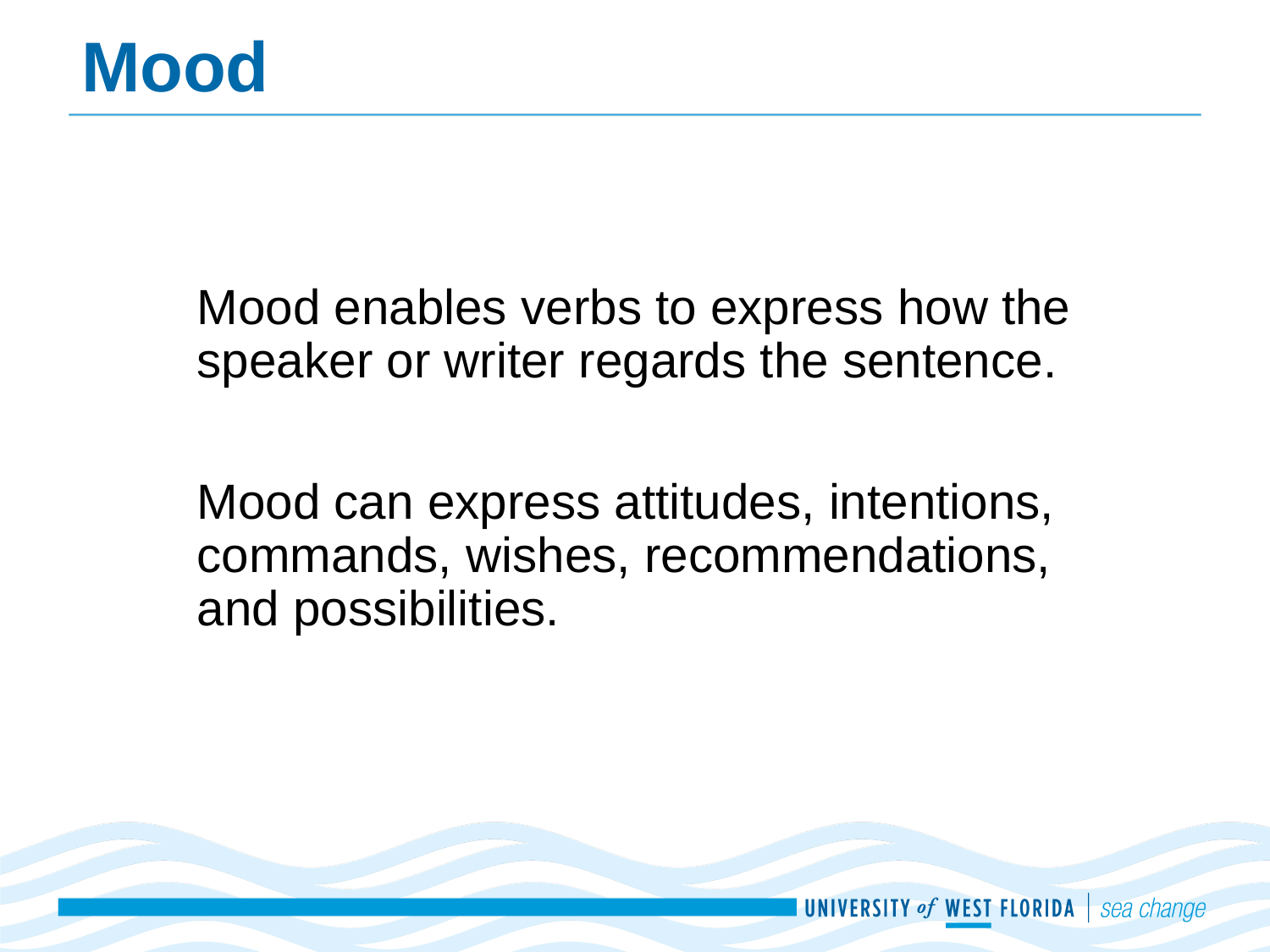

# Mood
Mood enables verbs to express how the speaker or writer regards the sentence.

Mood can express attitudes, intentions, commands, wishes, recommendations, and possibilities.